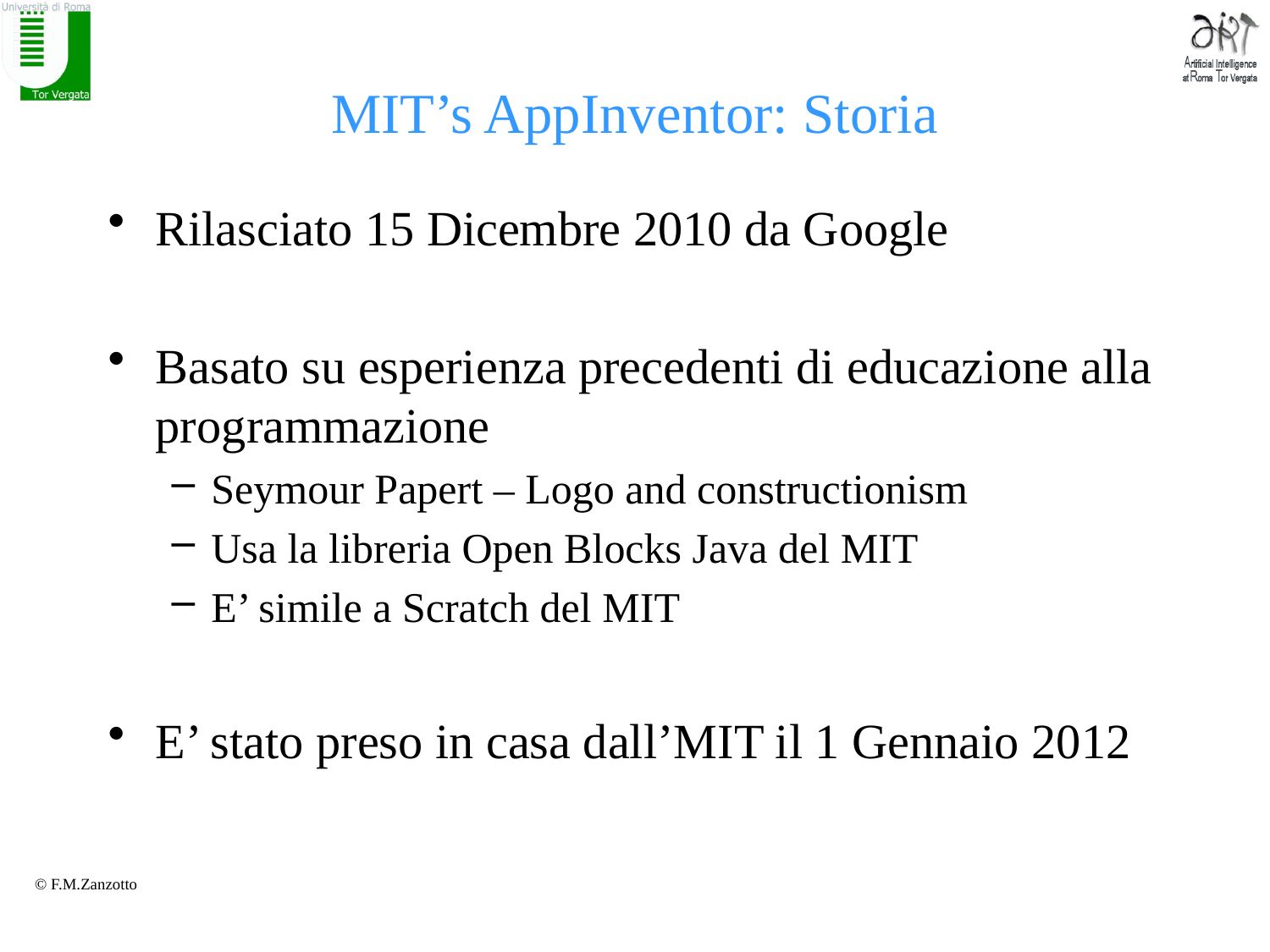

# MIT’s AppInventor: Storia
Rilasciato 15 Dicembre 2010 da Google

Basato su esperienza precedenti di educazione alla programmazione
Seymour Papert – Logo and constructionism
Usa la libreria Open Blocks Java del MIT
E’ simile a Scratch del MIT

E’ stato preso in casa dall’MIT il 1 Gennaio 2012